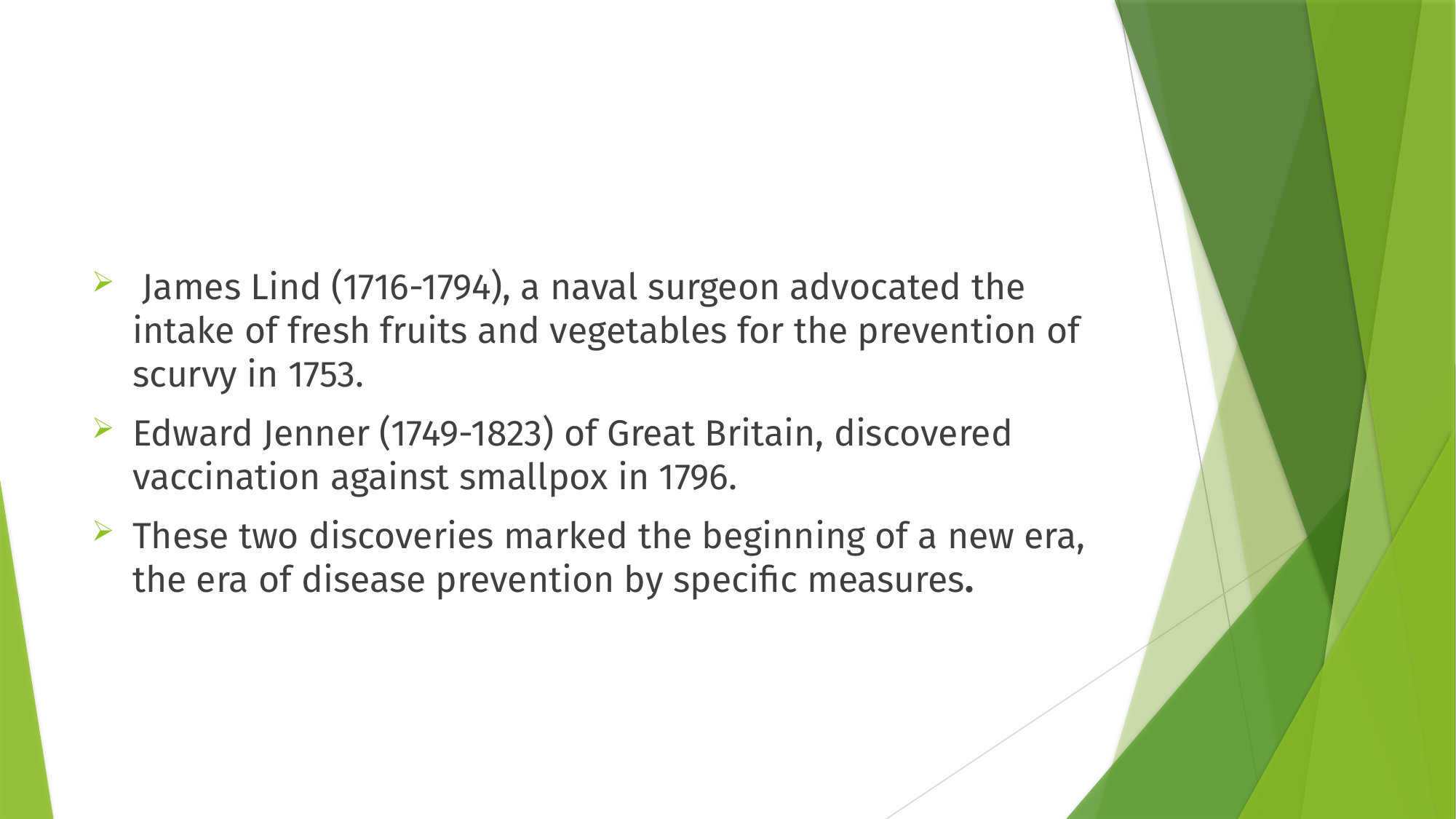

James Lind (1716-1794), a naval surgeon advocated the intake of fresh fruits and vegetables for the prevention of scurvy in 1753.
Edward Jenner (1749-1823) of Great Britain, discovered vaccination against smallpox in 1796.
These two discoveries marked the beginning of a new era, the era of disease prevention by specific measures.